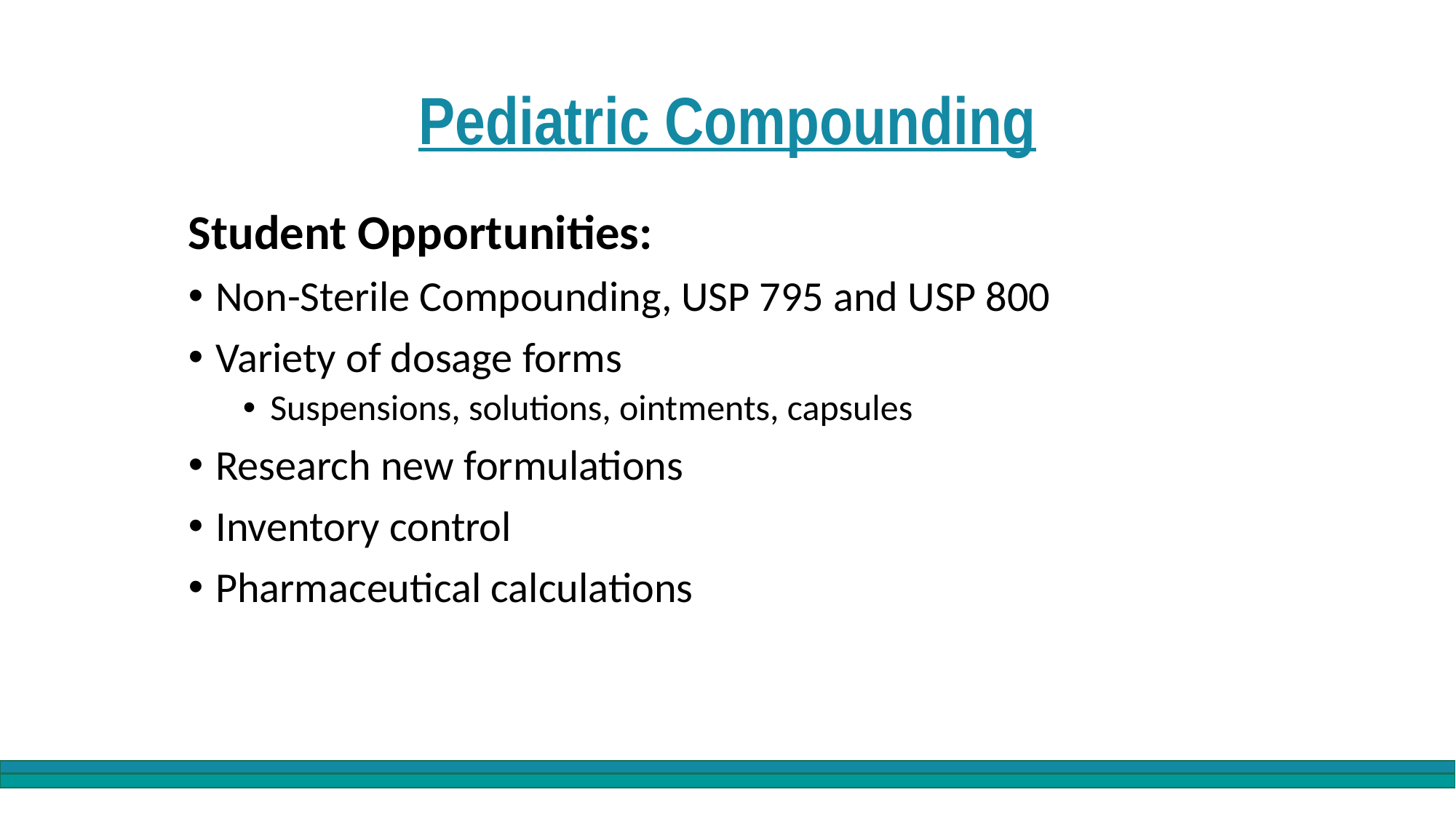

# Pediatric Compounding
Student Opportunities:
Non-Sterile Compounding, USP 795 and USP 800
Variety of dosage forms
Suspensions, solutions, ointments, capsules
Research new formulations
Inventory control
Pharmaceutical calculations